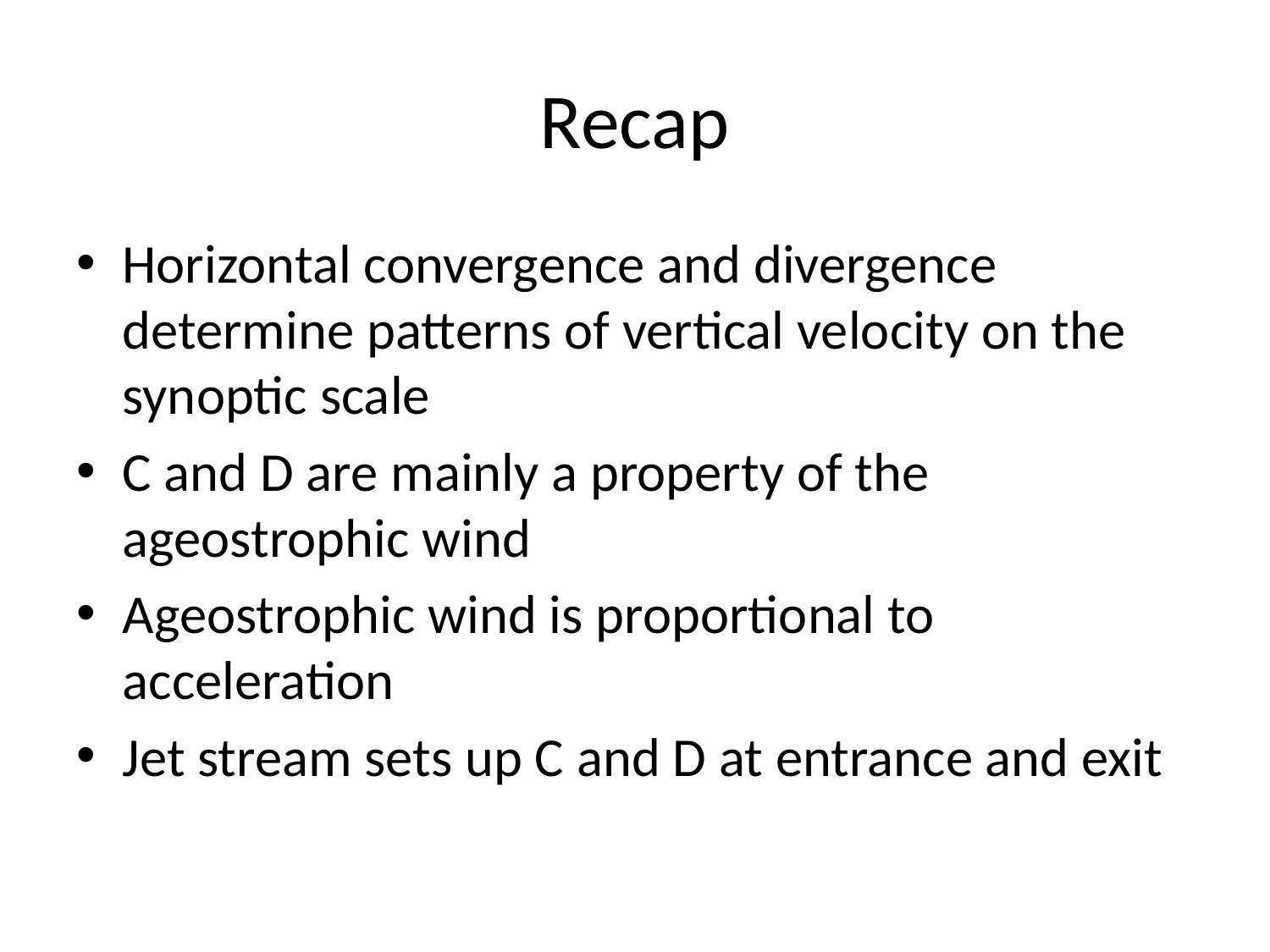

# Recap
Horizontal convergence and divergence determine patterns of vertical velocity on the synoptic scale
C and D are mainly a property of the ageostrophic wind
Ageostrophic wind is proportional to acceleration
Jet stream sets up C and D at entrance and exit